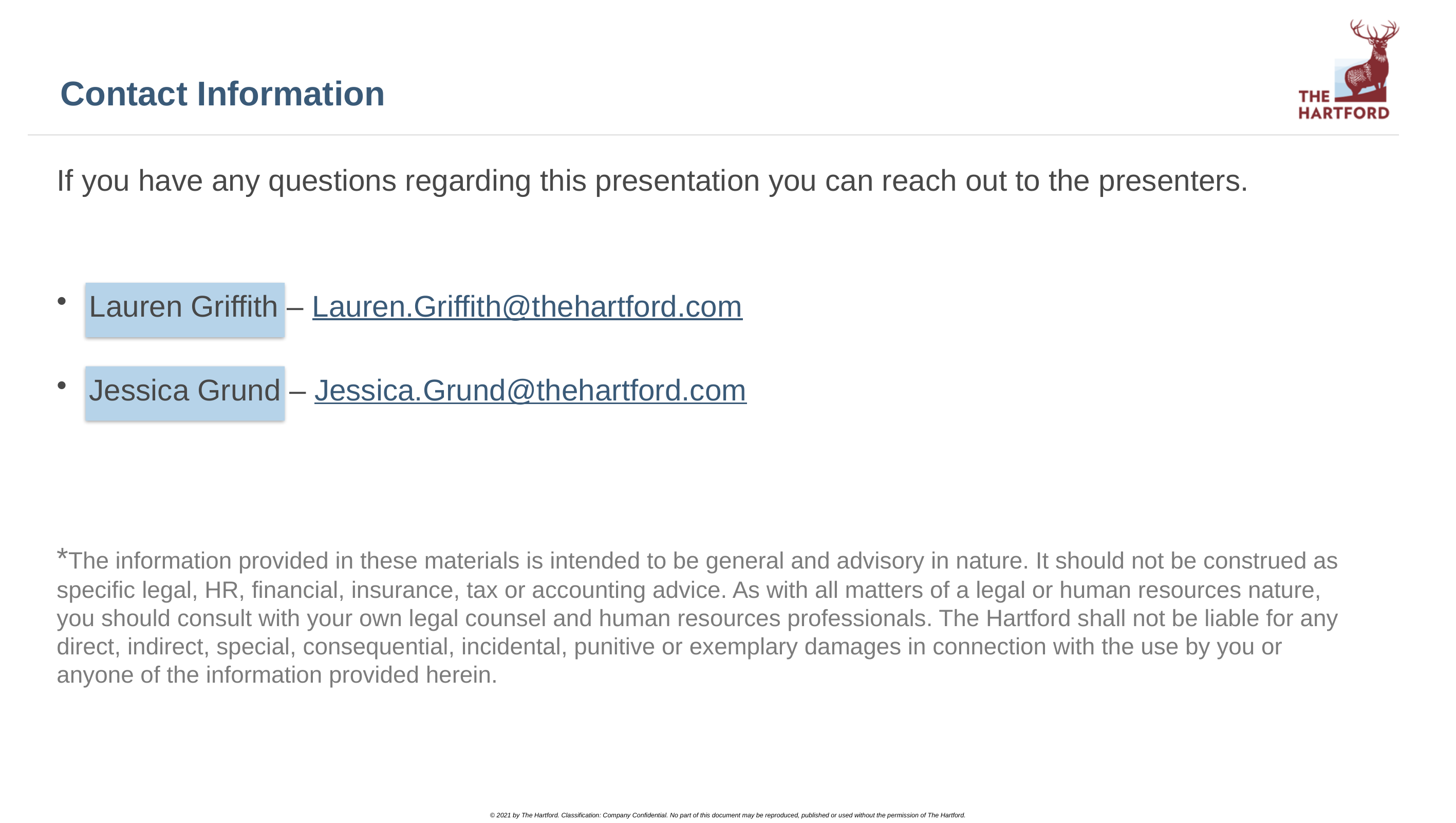

# Contact Information
If you have any questions regarding this presentation you can reach out to the presenters.

Lauren Griffith – Lauren.Griffith@thehartford.com

Jessica Grund – Jessica.Grund@thehartford.com

*The information provided in these materials is intended to be general and advisory in nature. It should not be construed as specific legal, HR, financial, insurance, tax or accounting advice. As with all matters of a legal or human resources nature, you should consult with your own legal counsel and human resources professionals. The Hartford shall not be liable for any direct, indirect, special, consequential, incidental, punitive or exemplary damages in connection with the use by you or anyone of the information provided herein.

© 2021 by The Hartford. Classification: Company Confidential. No part of this document may be reproduced, published or used without the permission of The Hartford.